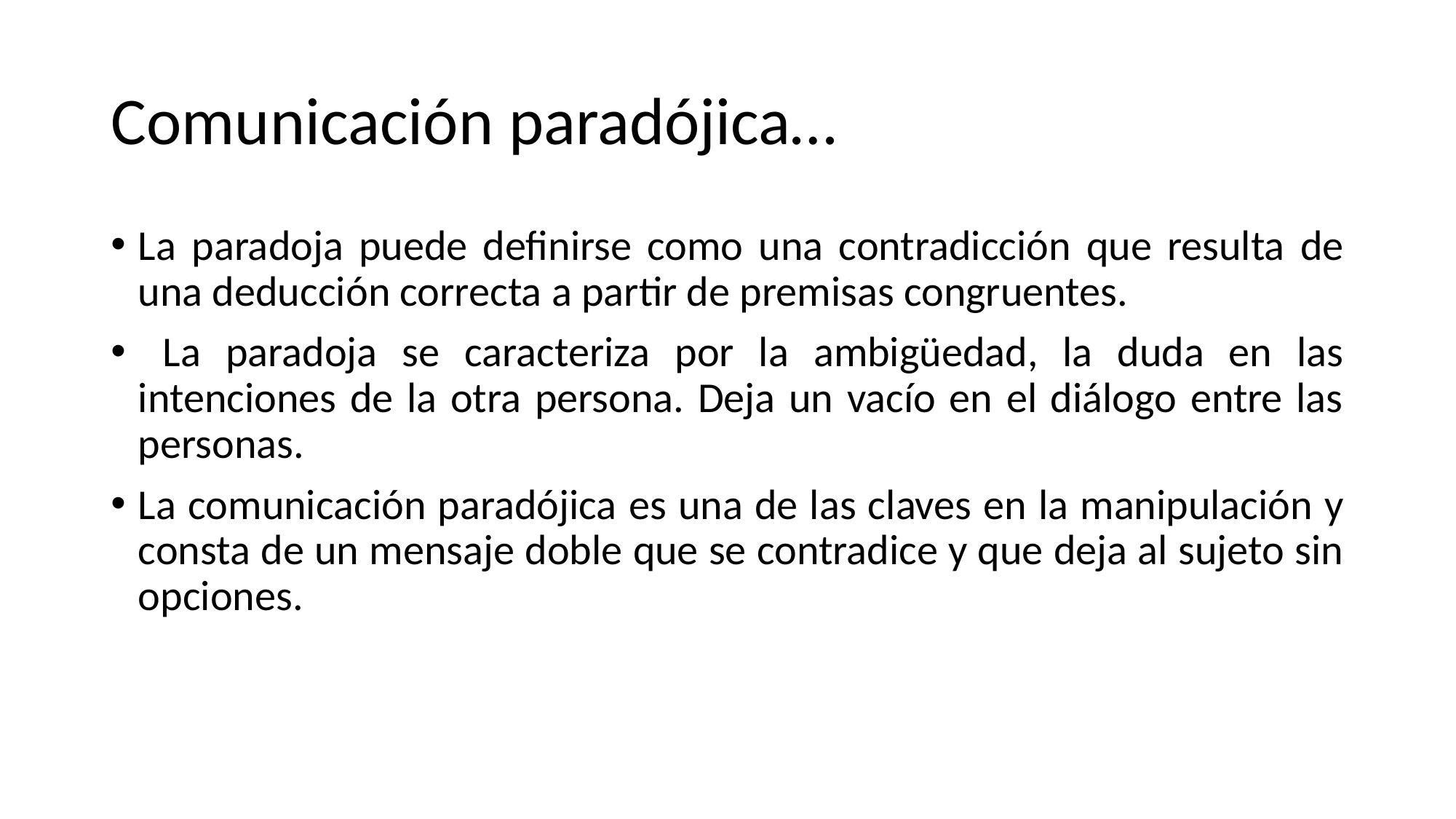

# Comunicación paradójica…
La paradoja puede definirse como una contradicción que resulta de una deducción correcta a partir de premisas congruentes.
 La paradoja se caracteriza por la ambigüedad, la duda en las intenciones de la otra persona. Deja un vacío en el diálogo entre las personas.
La comunicación paradójica es una de las claves en la manipulación y consta de un mensaje doble que se contradice y que deja al sujeto sin opciones.